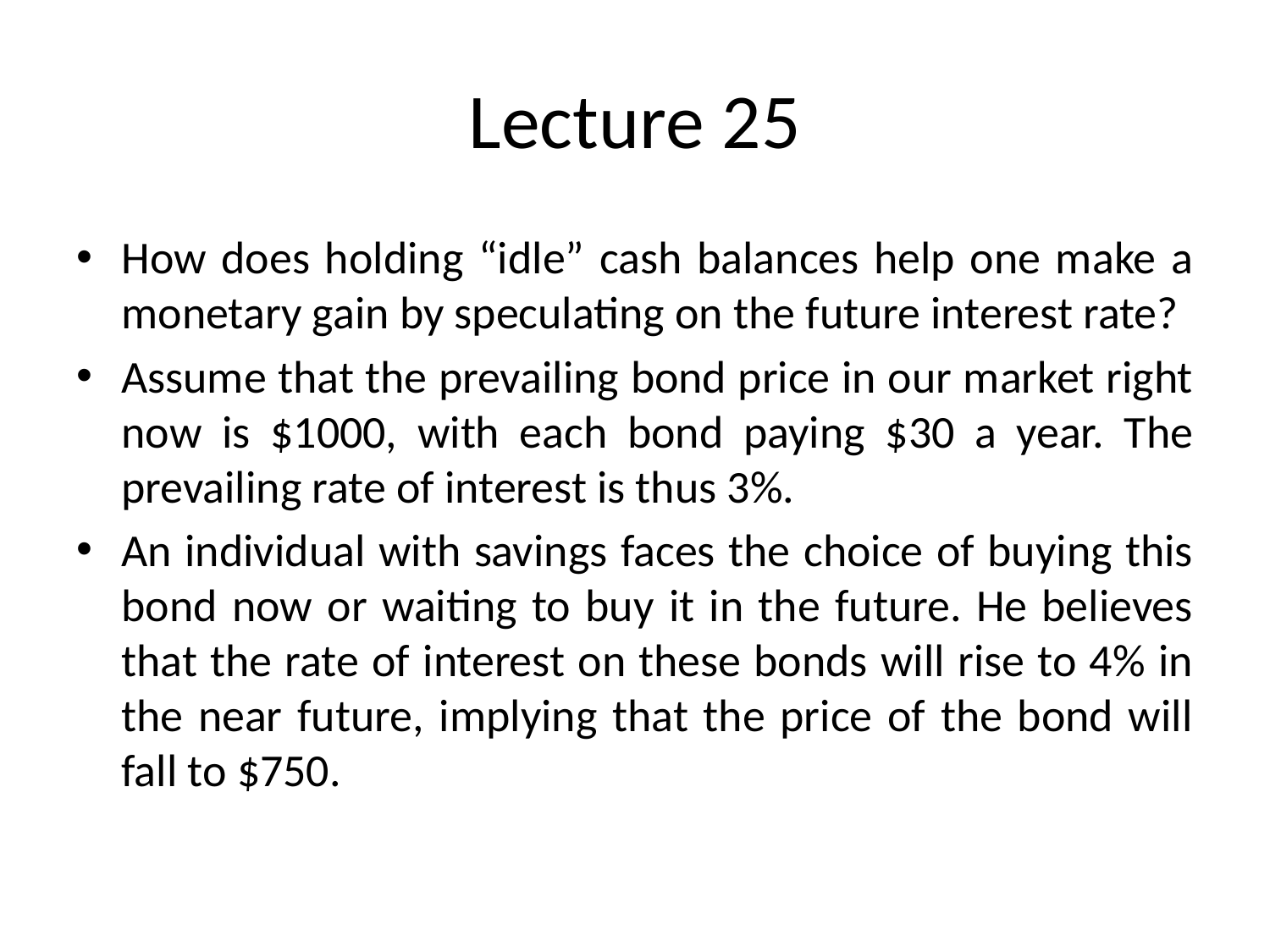

# Lecture 25
How does holding “idle” cash balances help one make a monetary gain by speculating on the future interest rate?
Assume that the prevailing bond price in our market right now is $1000, with each bond paying $30 a year. The prevailing rate of interest is thus 3%.
An individual with savings faces the choice of buying this bond now or waiting to buy it in the future. He believes that the rate of interest on these bonds will rise to 4% in the near future, implying that the price of the bond will fall to $750.